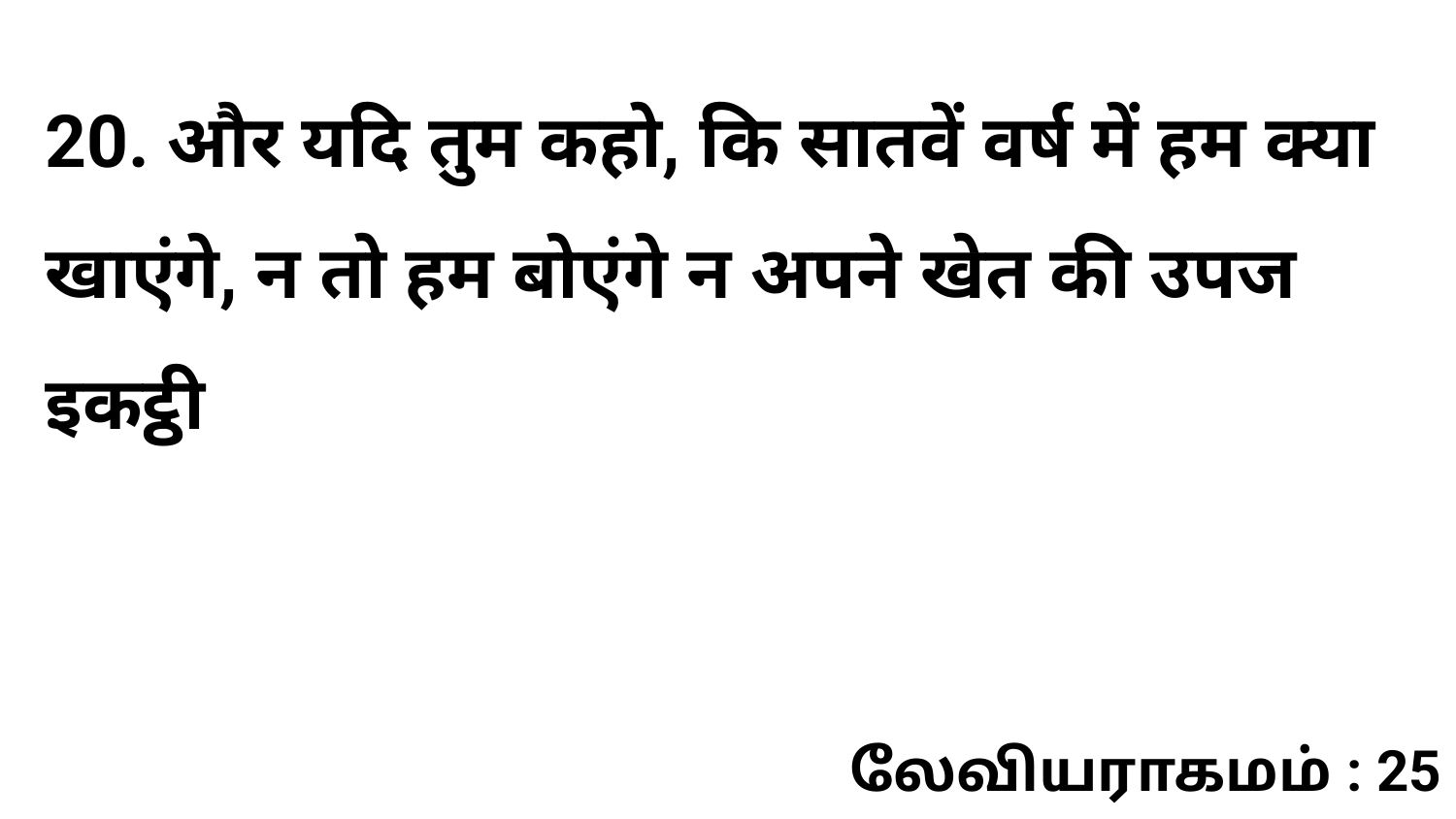

20. और यदि तुम कहो, कि सातवें वर्ष में हम क्या खाएंगे, न तो हम बोएंगे न अपने खेत की उपज इकट्ठी
லேவியராகமம் : 25